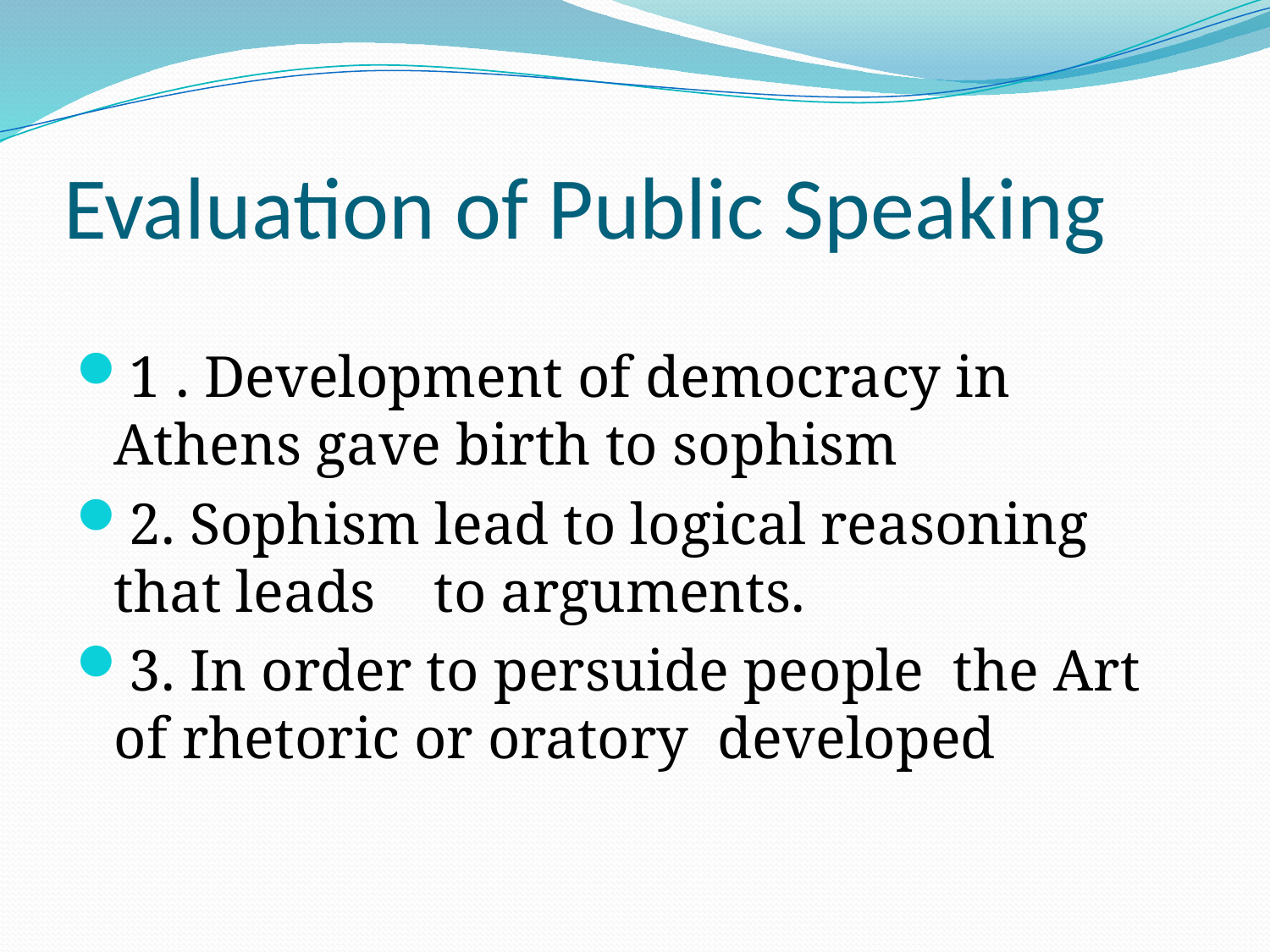

# Evaluation of Public Speaking

1 . Development of democracy in Athens gave birth to sophism
2. Sophism lead to logical reasoning that leads    to arguments.
3. In order to persuide people  the Art of rhetoric or oratory  developed